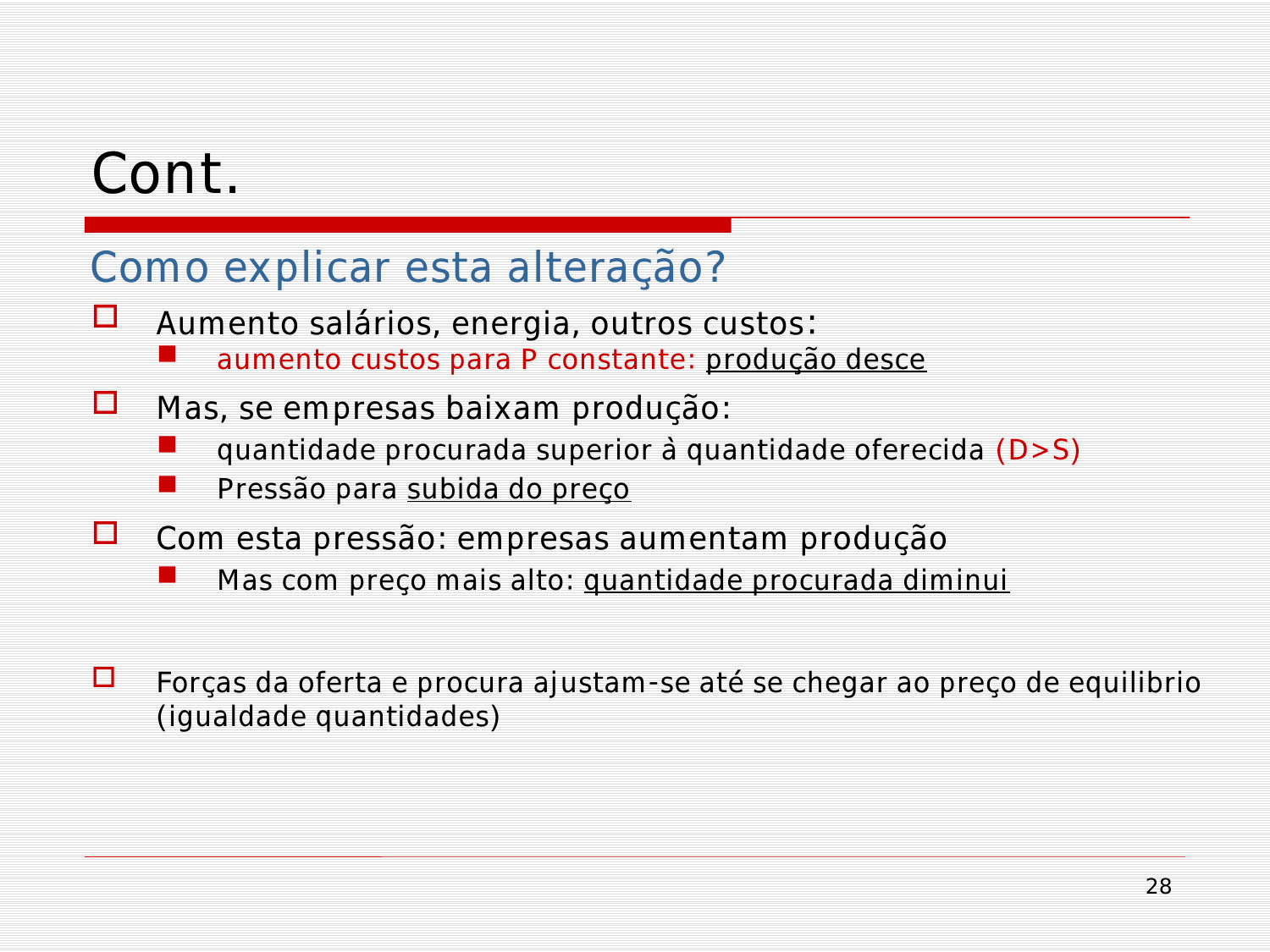

# Cont.
Como explicar esta alteração?
Aumento salários, energia, outros custos:
aumento custos para P constante: produção desce
Mas, se empresas baixam produção:
quantidade procurada superior à quantidade oferecida (D>S)
Pressão para subida do preço
Com esta pressão: empresas aumentam produção
Mas com preço mais alto: quantidade procurada diminui

Forças da oferta e procura ajustam-se até se chegar ao preço de equilibrio (igualdade quantidades)

28